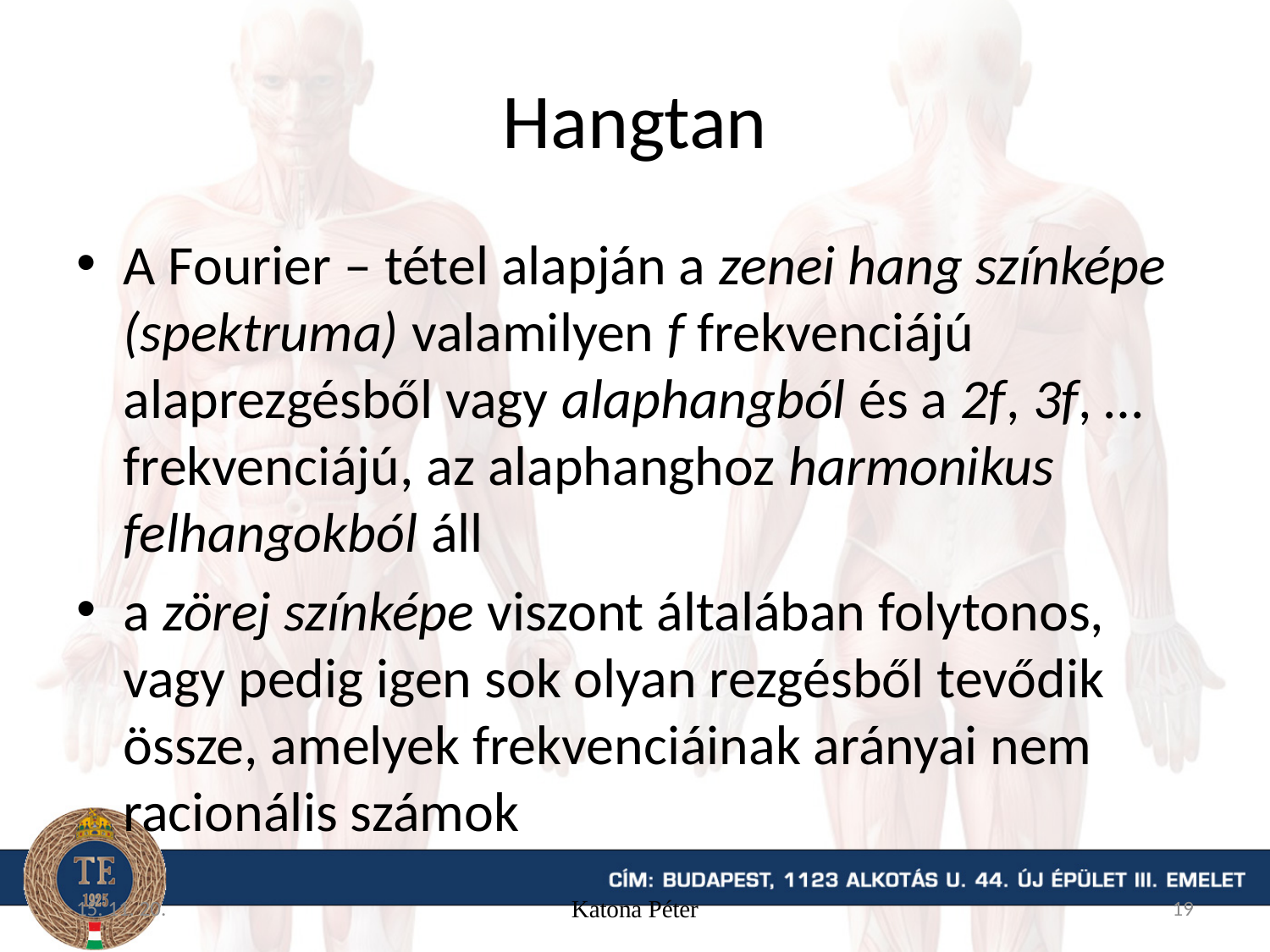

# Hangtan
A Fourier – tétel alapján a zenei hang színképe (spektruma) valamilyen f frekvenciájú alaprezgésből vagy alaphangból és a 2f, 3f, …frekvenciájú, az alaphanghoz harmonikus felhangokból áll
a zörej színképe viszont általában folytonos, vagy pedig igen sok olyan rezgésből tevődik össze, amelyek frekvenciáinak arányai nem racionális számok
15. 11. 20.
Katona Péter
19